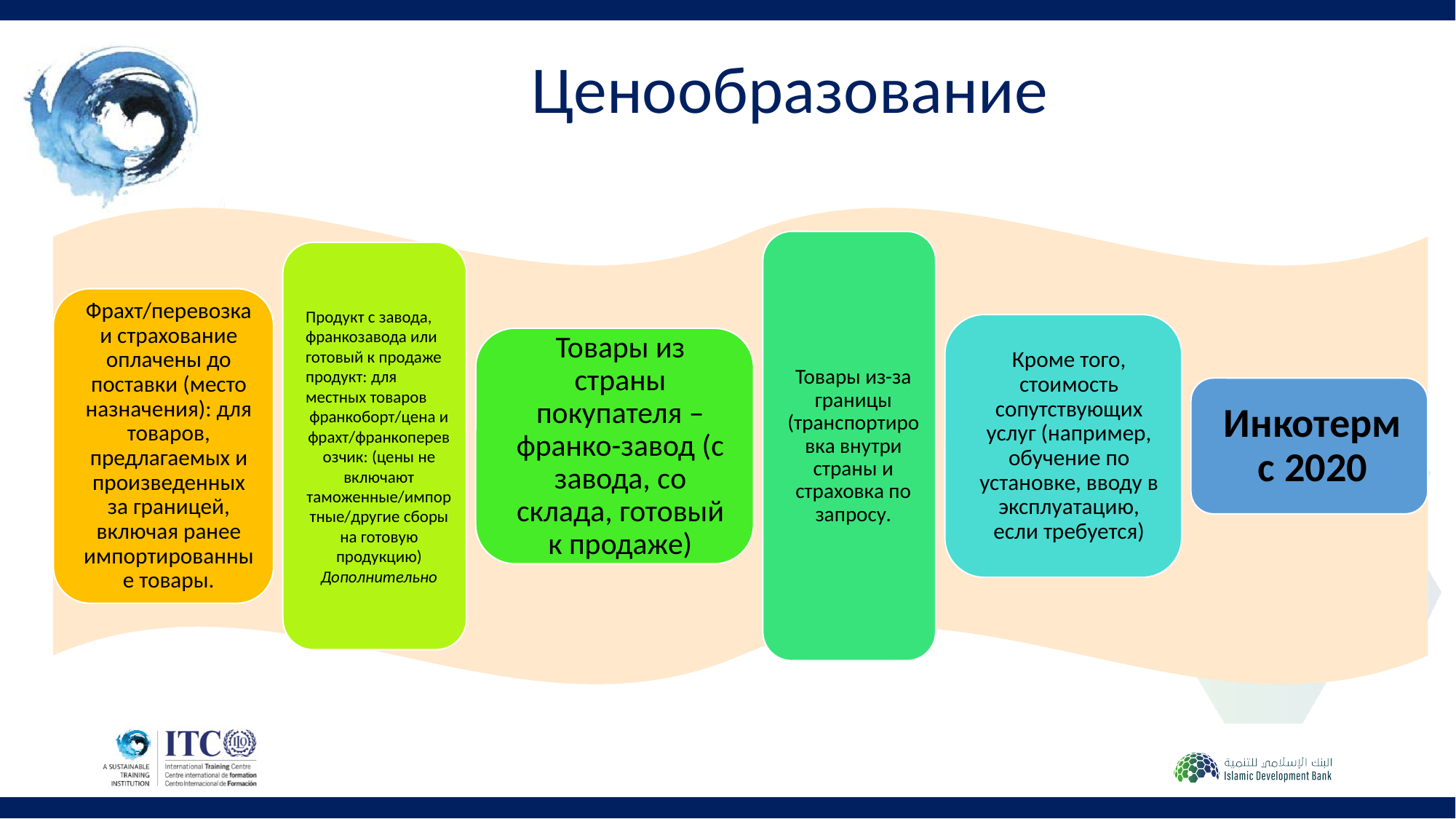

# Ценообразование
Фрахт/перевозка и страхование оплачены до поставки (место назначения): для товаров, предлагаемых и произведенных за границей, включая ранее импортированные товары.
Продукт с завода, франкозавода или готовый к продаже продукт: для местных товаров
франкоборт/цена и фрахт/франкоперевозчик: (цены не включают таможенные/импортные/другие сборы на готовую продукцию) Дополнительно
Товары из страны покупателя – франко-завод (с завода, со склада, готовый к продаже)
Товары из-за границы (транспортировка внутри страны и страховка по запросу.
Кроме того, стоимость сопутствующих услуг (например, обучение по установке, вводу в эксплуатацию, если требуется)
Инкотермс 2020